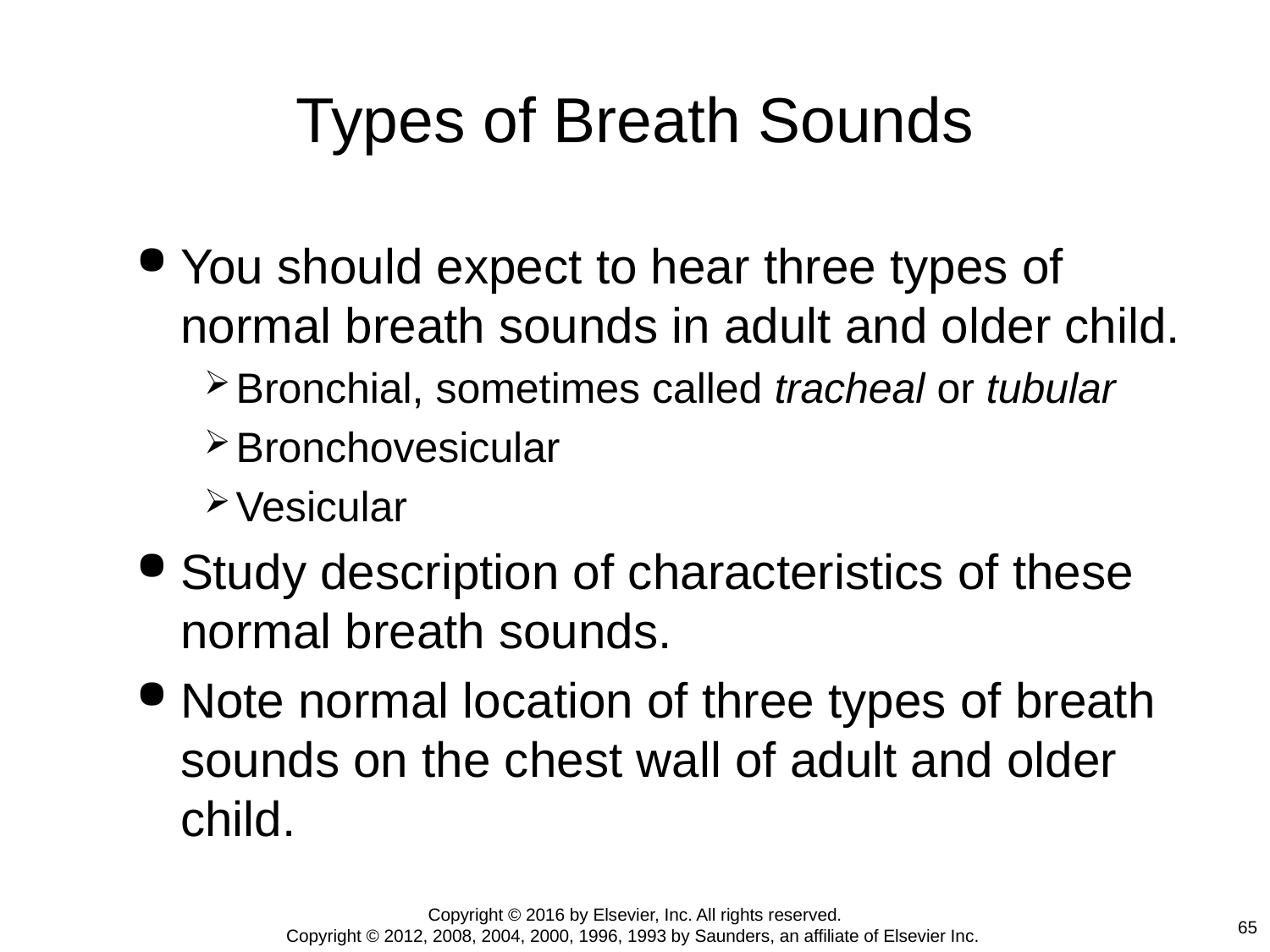

# Types of Breath Sounds
You should expect to hear three types of normal breath sounds in adult and older child.
Bronchial, sometimes called tracheal or tubular
Bronchovesicular
Vesicular
Study description of characteristics of these normal breath sounds.
Note normal location of three types of breath sounds on the chest wall of adult and older child.
Copyright © 2016 by Elsevier, Inc. All rights reserved.
Copyright © 2012, 2008, 2004, 2000, 1996, 1993 by Saunders, an affiliate of Elsevier Inc.
65